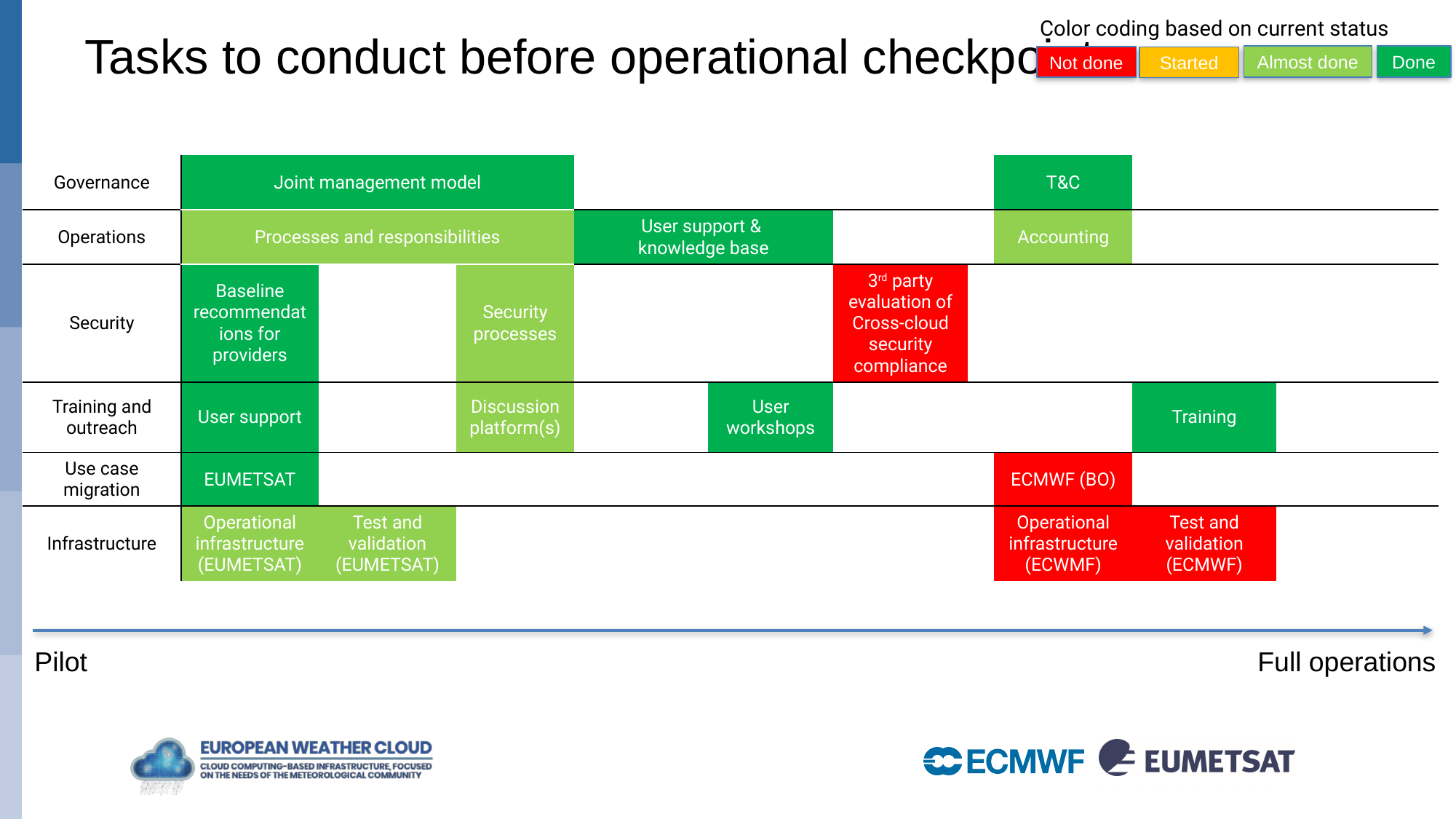

Color coding based on current status
Almost done
Done
Not done
Started
# Tasks to conduct before operational checkpoint
| Governance | Joint management model |  |  |  |  |  |  | T&C |  |  |  |
| --- | --- | --- | --- | --- | --- | --- | --- | --- | --- | --- | --- |
| Operations | Processes and responsibilities |  |  | User support & knowledge base |  |  |  | Accounting |  |  |  |
| Security | Baseline recommendations for providers |  | Security processes |  |  | 3rd party evaluation of Cross-cloud security compliance |  |  |  |  |  |
| Training and outreach | User support |  | Discussion platform(s) |  | User workshops |  |  |  | Training |  |  |
| Use case migration | EUMETSAT |  |  |  |  |  |  | ECMWF (BO) |  |  |  |
| Infrastructure | Operational infrastructure (EUMETSAT) | Test and validation (EUMETSAT) |  |  |  |  |  | Operational infrastructure (ECWMF) | Test and validation (ECMWF) |  |  |
Pilot
Full operations